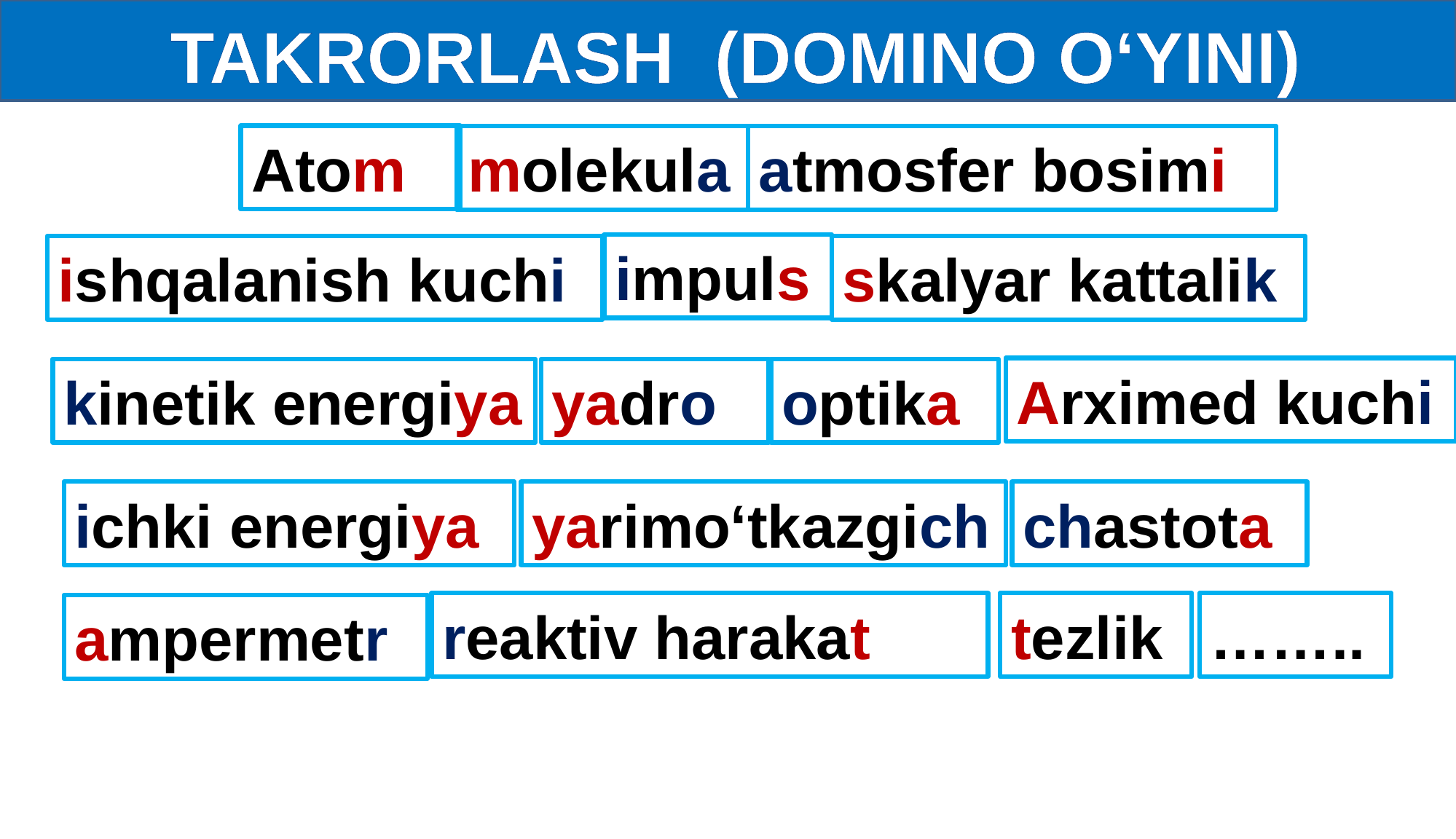

TAKRORLASH  (DOMINO O‘YINI)
Atom
molekula
atmosfer bosimi
impuls
ishqalanish kuchi
skalyar kattalik

Arximed kuchi
kinetik energiya
yadro
optika

ichki energiya
yarimo‘tkazgich
chastota
reaktiv harakat
tezlik
……..
ampermetr